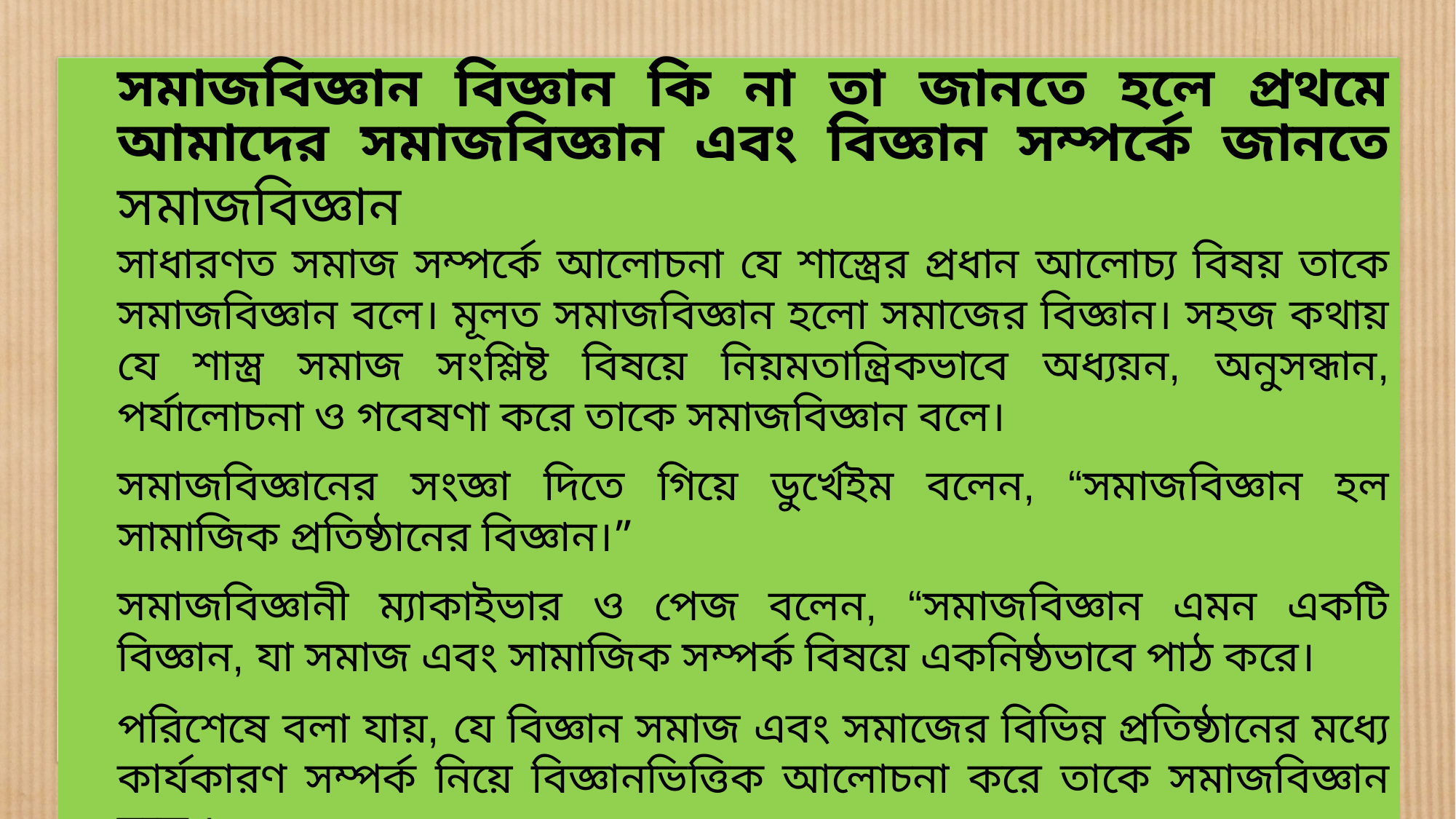

সমাজবিজ্ঞান বিজ্ঞান কি না তা জানতে হলে প্রথমে আমাদের সমাজবিজ্ঞান এবং বিজ্ঞান সম্পর্কে জানতে হবে।

সমাজবিজ্ঞান
সাধারণত সমাজ সম্পর্কে আলোচনা যে শাস্ত্রের প্রধান আলোচ্য বিষয় তাকে সমাজবিজ্ঞান বলে। মূলত সমাজবিজ্ঞান হলো সমাজের বিজ্ঞান। সহজ কথায় যে শাস্ত্র সমাজ সংশ্লিষ্ট বিষয়ে নিয়মতান্ত্রিকভাবে অধ্যয়ন, অনুসন্ধান, পর্যালোচনা ও গবেষণা করে তাকে সমাজবিজ্ঞান বলে।

সমাজবিজ্ঞানের সংজ্ঞা দিতে গিয়ে ডুর্খেইম বলেন, “সমাজবিজ্ঞান হল সামাজিক প্রতিষ্ঠানের বিজ্ঞান।”

সমাজবিজ্ঞানী ম্যাকাইভার ও পেজ বলেন, “সমাজবিজ্ঞান এমন একটি বিজ্ঞান, যা সমাজ এবং সামাজিক সম্পর্ক বিষয়ে একনিষ্ঠভাবে পাঠ করে।

পরিশেষে বলা যায়, যে বিজ্ঞান সমাজ এবং সমাজের বিভিন্ন প্রতিষ্ঠানের মধ্যে কার্যকারণ সম্পর্ক নিয়ে বিজ্ঞানভিত্তিক আলোচনা করে তাকে সমাজবিজ্ঞান বলে ।